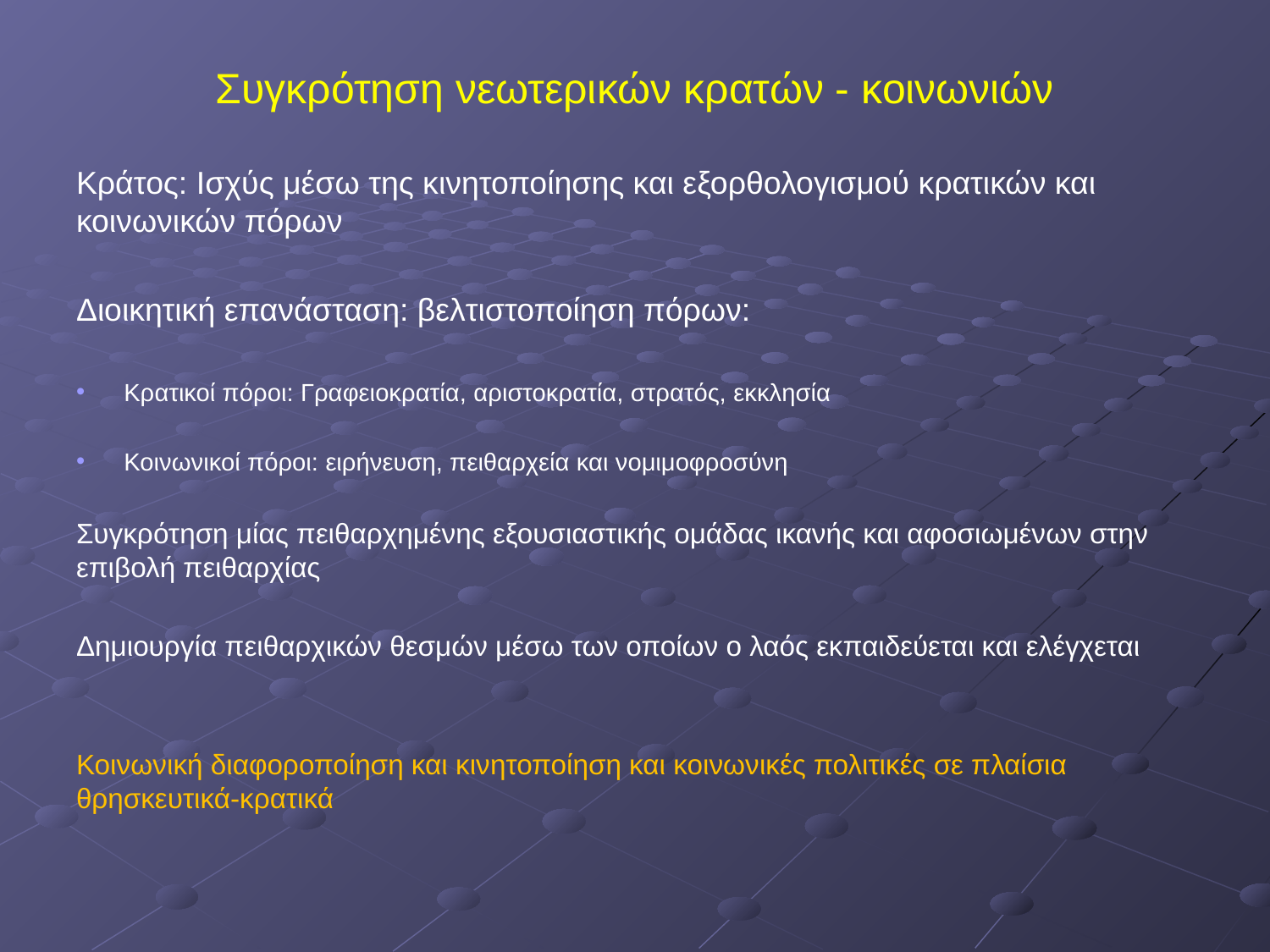

# Συγκρότηση νεωτερικών κρατών - κοινωνιών
Κράτος: Ισχύς μέσω της κινητοποίησης και εξορθολογισμού κρατικών και κοινωνικών πόρων

Διοικητική επανάσταση: βελτιστοποίηση πόρων:

Κρατικοί πόροι: Γραφειοκρατία, αριστοκρατία, στρατός, εκκλησία

Κοινωνικοί πόροι: ειρήνευση, πειθαρχεία και νομιμοφροσύνη

Συγκρότηση μίας πειθαρχημένης εξουσιαστικής ομάδας ικανής και αφοσιωμένων στην επιβολή πειθαρχίας

Δημιουργία πειθαρχικών θεσμών μέσω των οποίων ο λαός εκπαιδεύεται και ελέγχεται

Κοινωνική διαφοροποίηση και κινητοποίηση και κοινωνικές πολιτικές σε πλαίσια θρησκευτικά-κρατικά